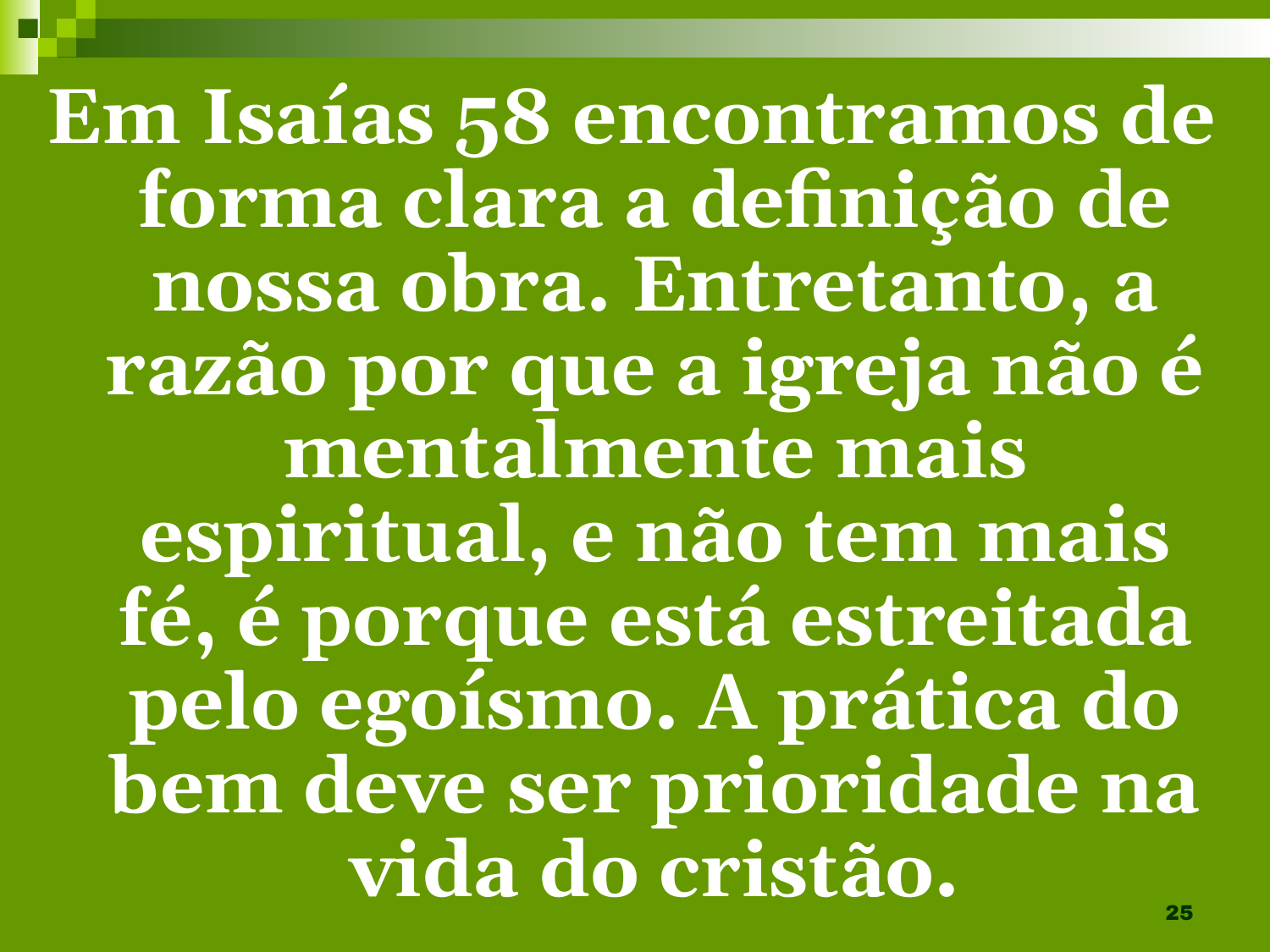

Em Isaías 58 encontramos de forma clara a definição de nossa obra. Entretanto, a razão por que a igreja não é mentalmente mais espiritual, e não tem mais fé, é porque está estreitada pelo egoísmo. A prática do bem deve ser prioridade na vida do cristão.
25